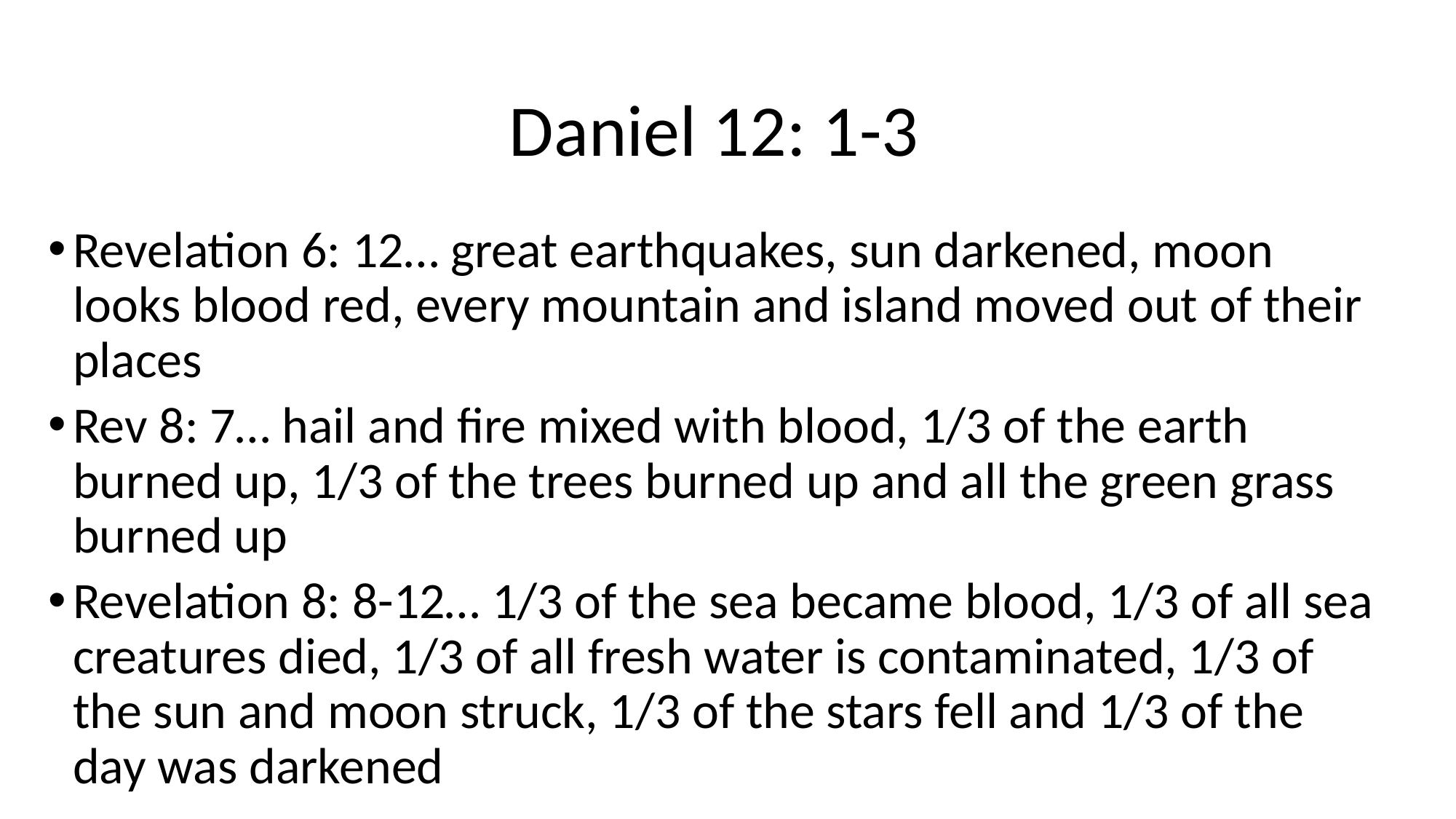

# Daniel 12: 1-3
Revelation 6: 12… great earthquakes, sun darkened, moon looks blood red, every mountain and island moved out of their places
Rev 8: 7… hail and fire mixed with blood, 1/3 of the earth burned up, 1/3 of the trees burned up and all the green grass burned up
Revelation 8: 8-12… 1/3 of the sea became blood, 1/3 of all sea creatures died, 1/3 of all fresh water is contaminated, 1/3 of the sun and moon struck, 1/3 of the stars fell and 1/3 of the day was darkened